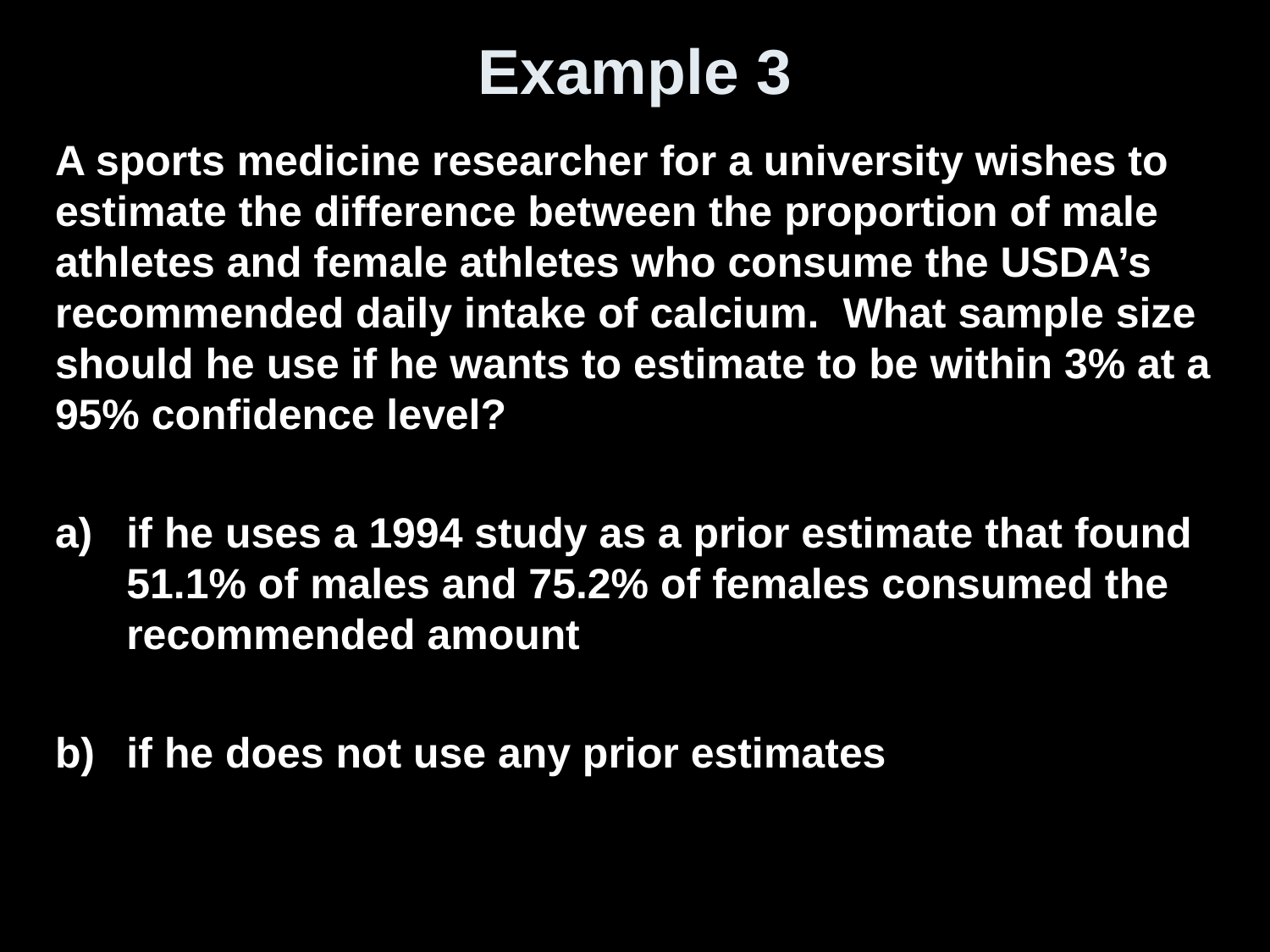

# Example 3
A sports medicine researcher for a university wishes to estimate the difference between the proportion of male athletes and female athletes who consume the USDA’s recommended daily intake of calcium.  What sample size should he use if he wants to estimate to be within 3% at a 95% confidence level?

if he uses a 1994 study as a prior estimate that found 51.1% of males and 75.2% of females consumed the recommended amount

if he does not use any prior estimates